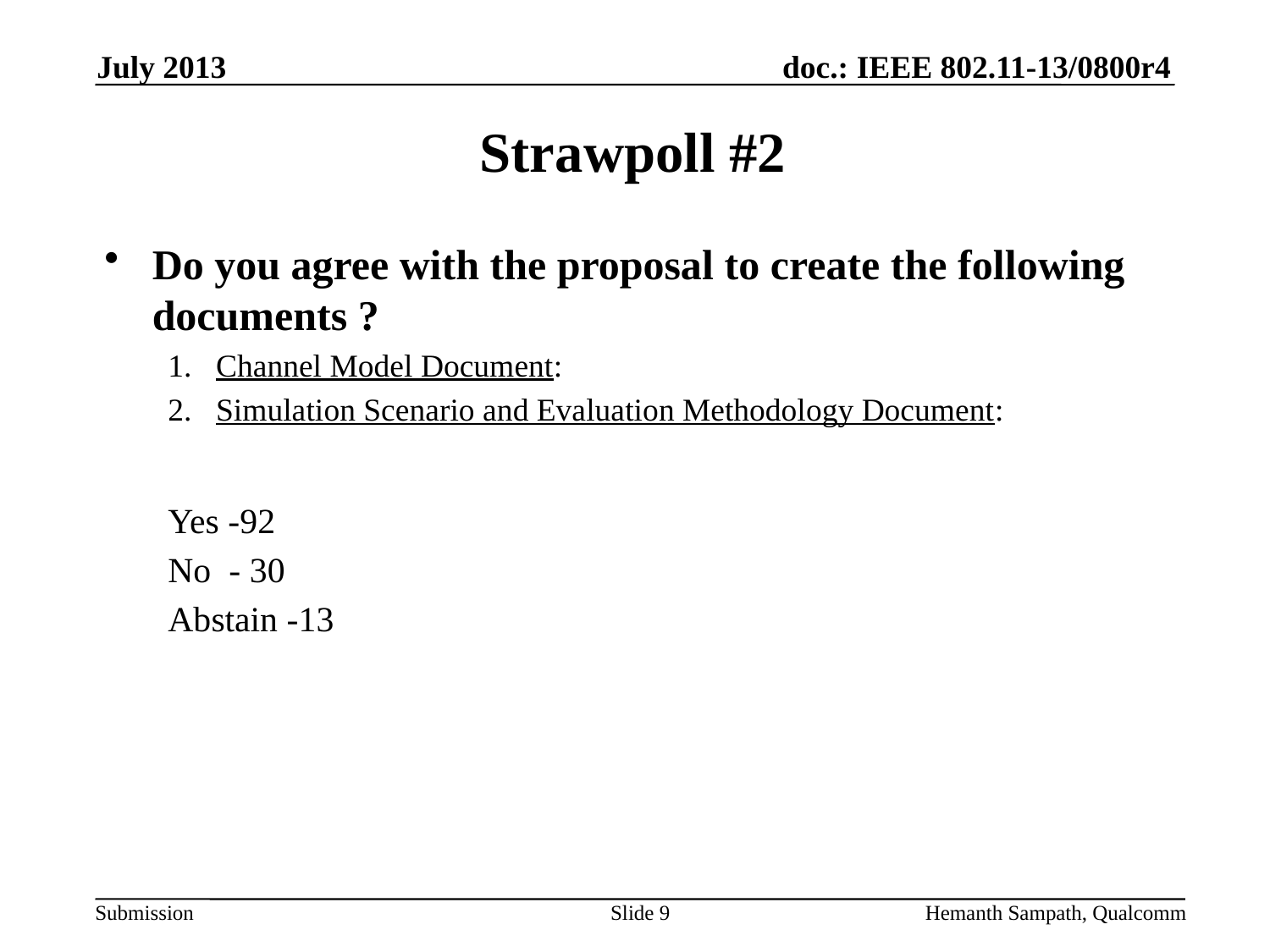

July 2013
# Strawpoll #2
Do you agree with the proposal to create the following documents ?
1.   Channel Model Document:
2.   Simulation Scenario and Evaluation Methodology Document:

Yes -92
No  - 30
Abstain -13

Slide 9
Hemanth Sampath, Qualcomm